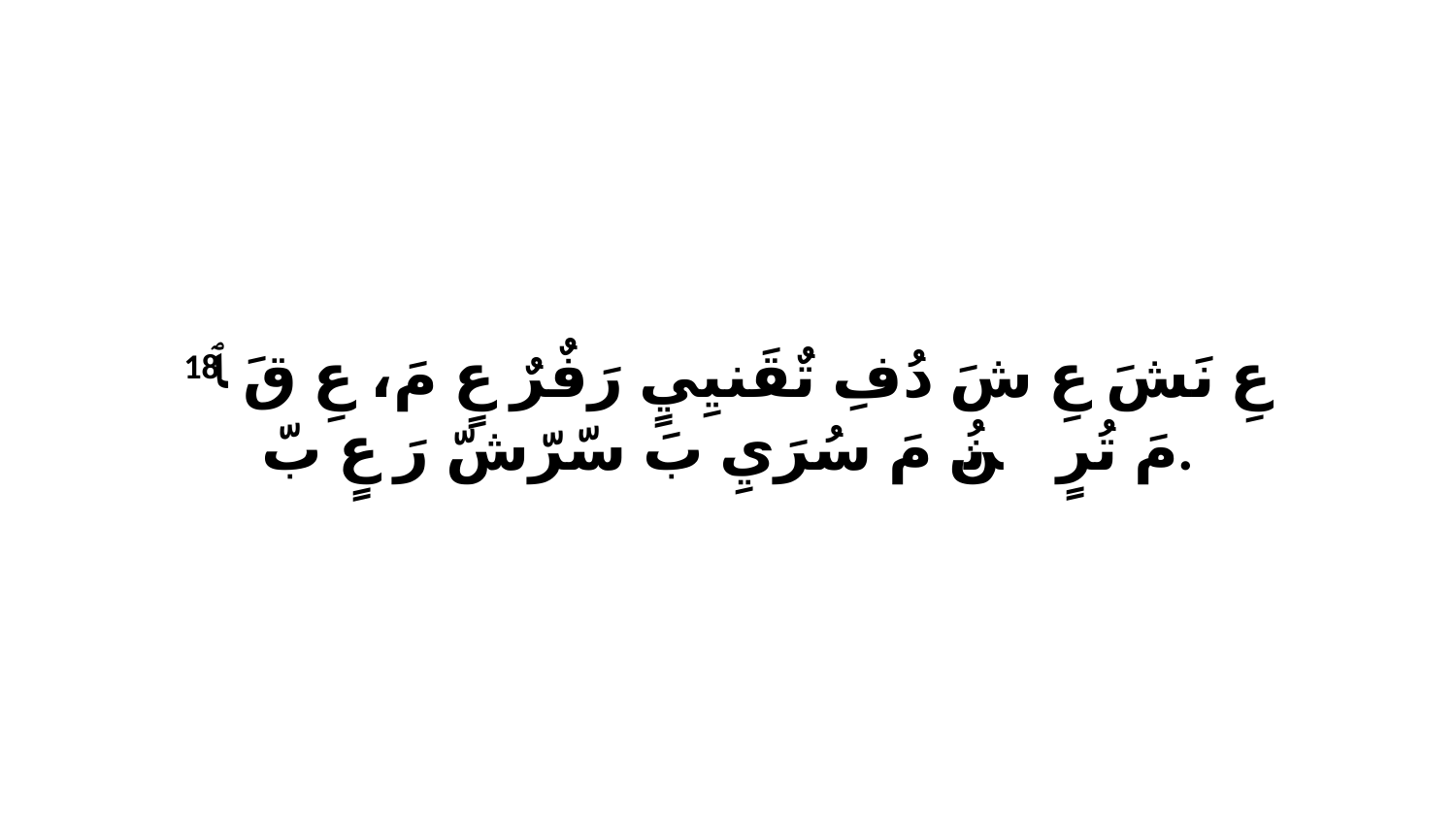

18 عِ نَشَ عِ شَ دُفِ تٌقَنيِيٍ رَفٌرٌ عٍ مَ، عِ قَ ﭑ مَ تُرٍ نُن ﭑ مَ سُرَيِ بَ سّرّشّ رَ عٍ بّ.